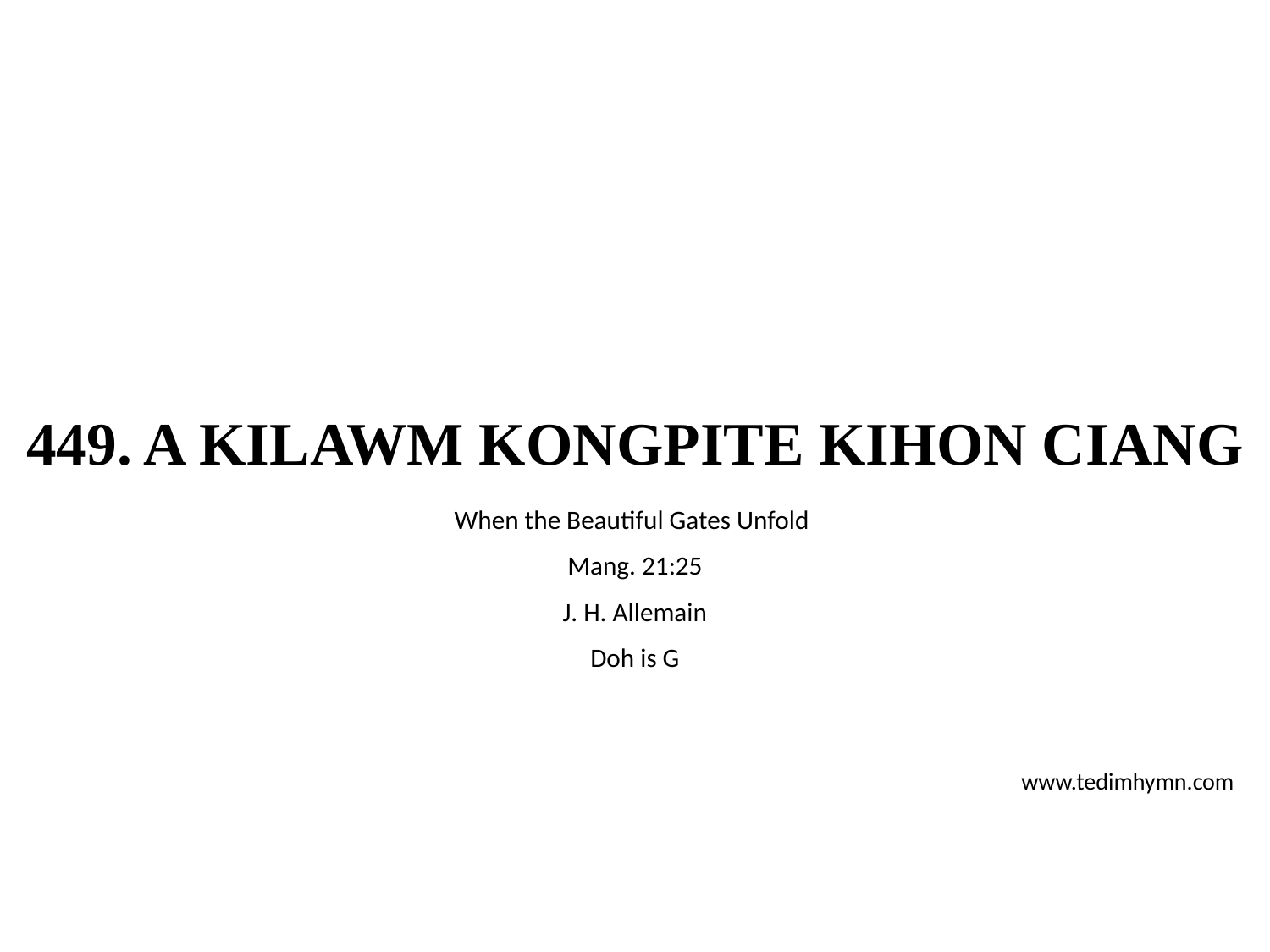

# 449. A KILAWM KONGPITE KIHON CIANG
When the Beautiful Gates Unfold
Mang. 21:25
J. H. Allemain
Doh is G
www.tedimhymn.com